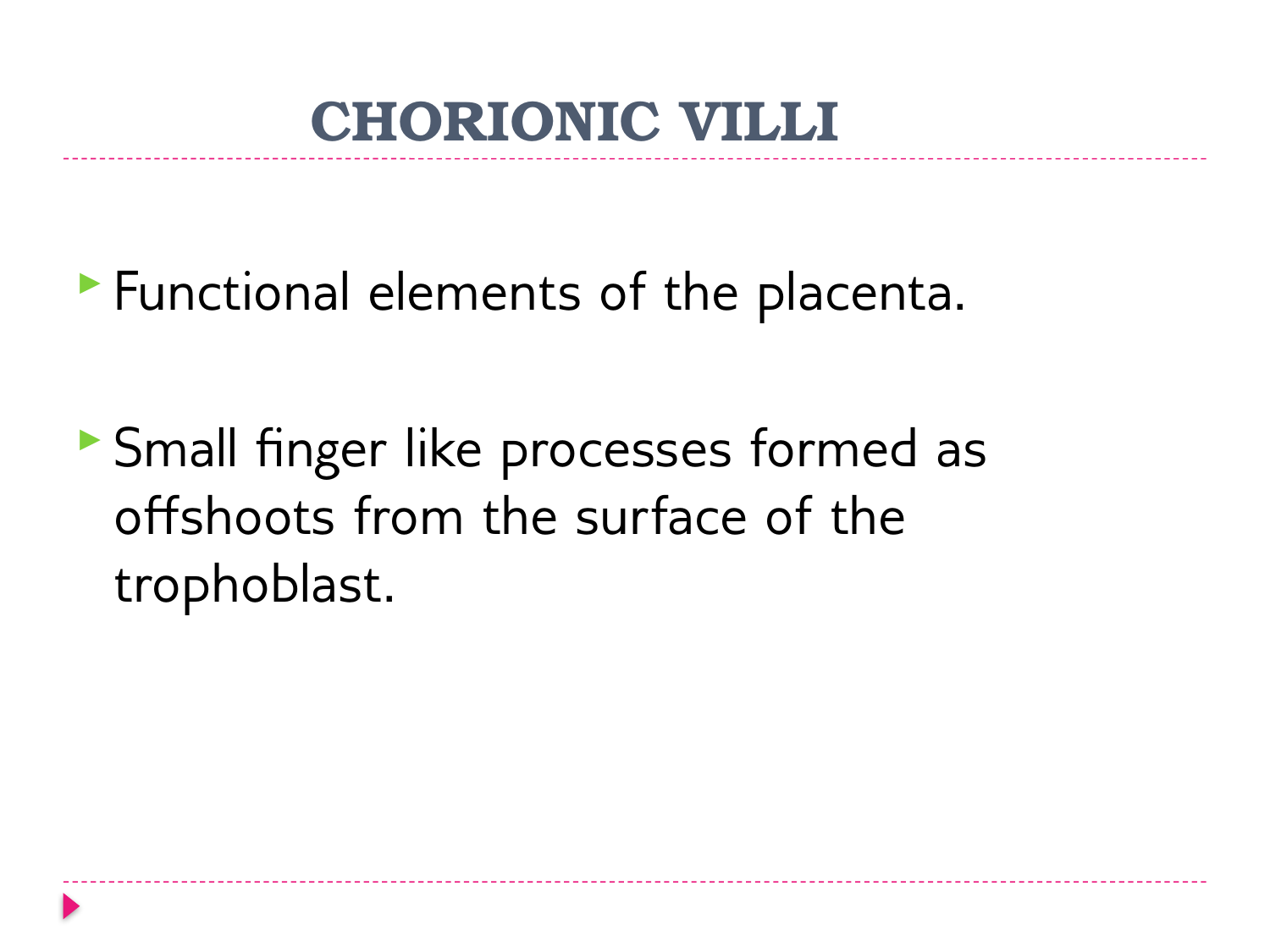

# CHORIONIC VILLI

Functional elements of the placenta.

Small finger like processes formed as offshoots from the surface of the trophoblast.